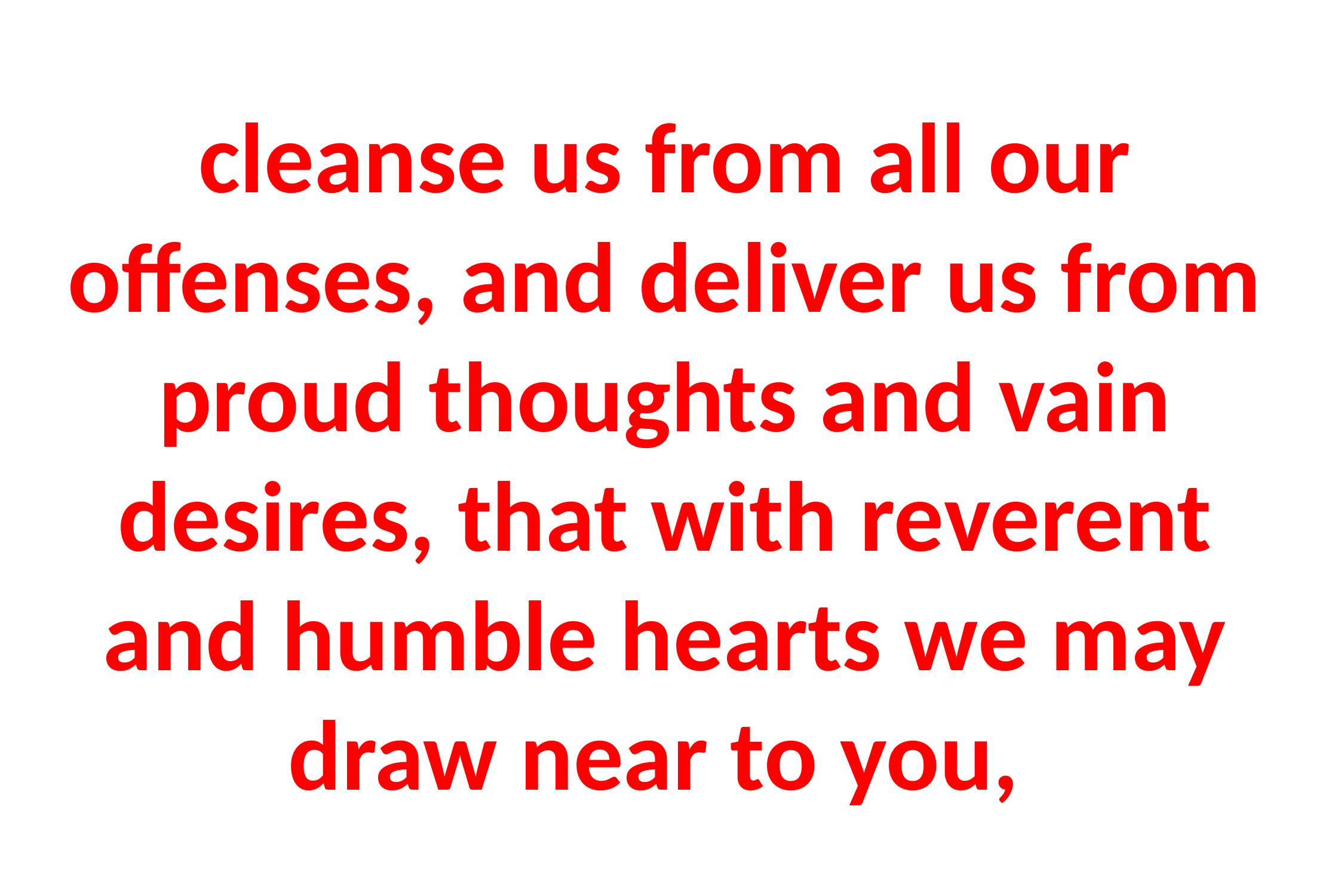

# cleanse us from all our offenses, and deliver us from proud thoughts and vain desires, that with reverent and humble hearts we may draw near to you,